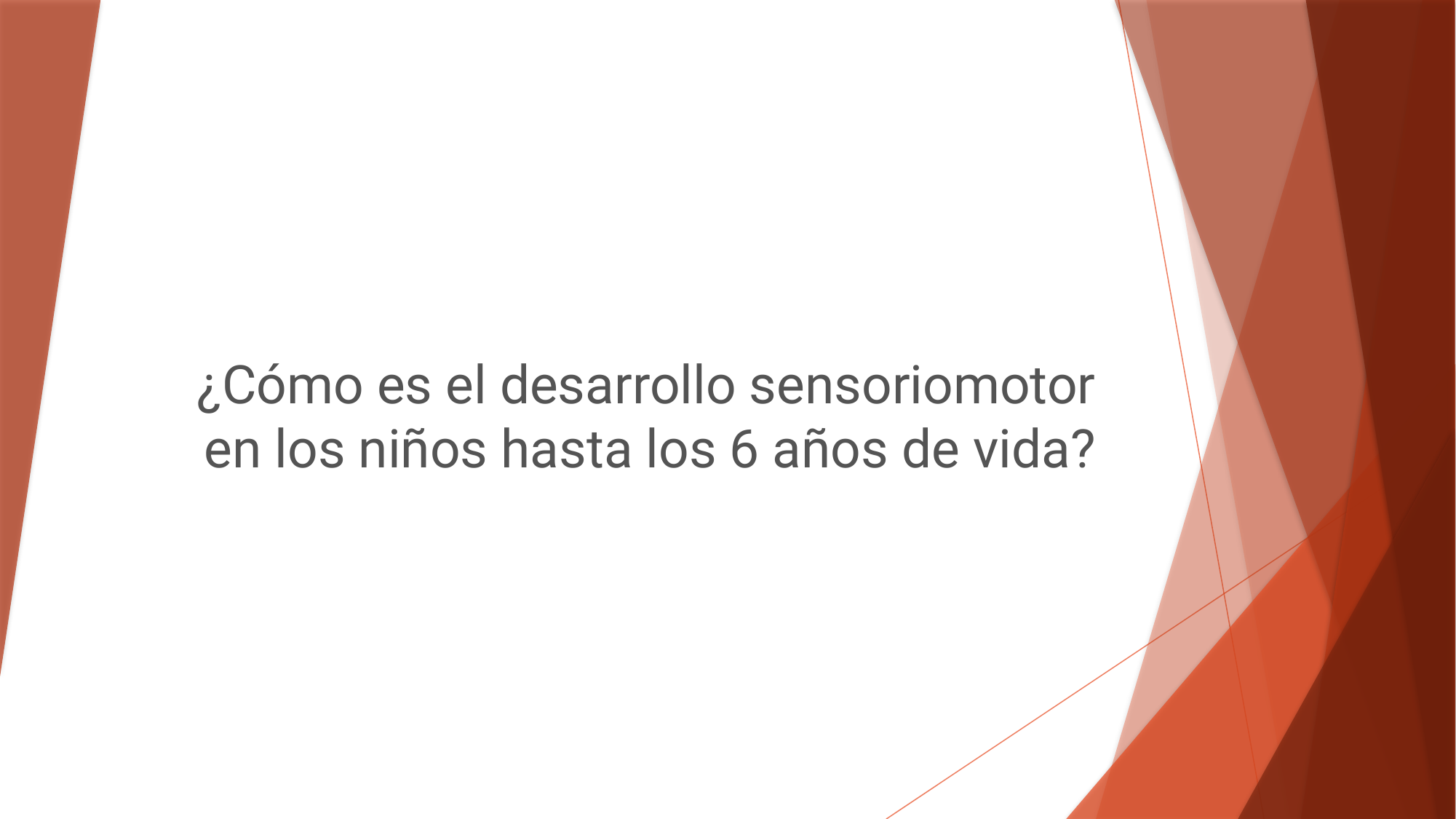

# ¿Cómo es el desarrollo sensoriomotor en los niños hasta los 6 años de vida?